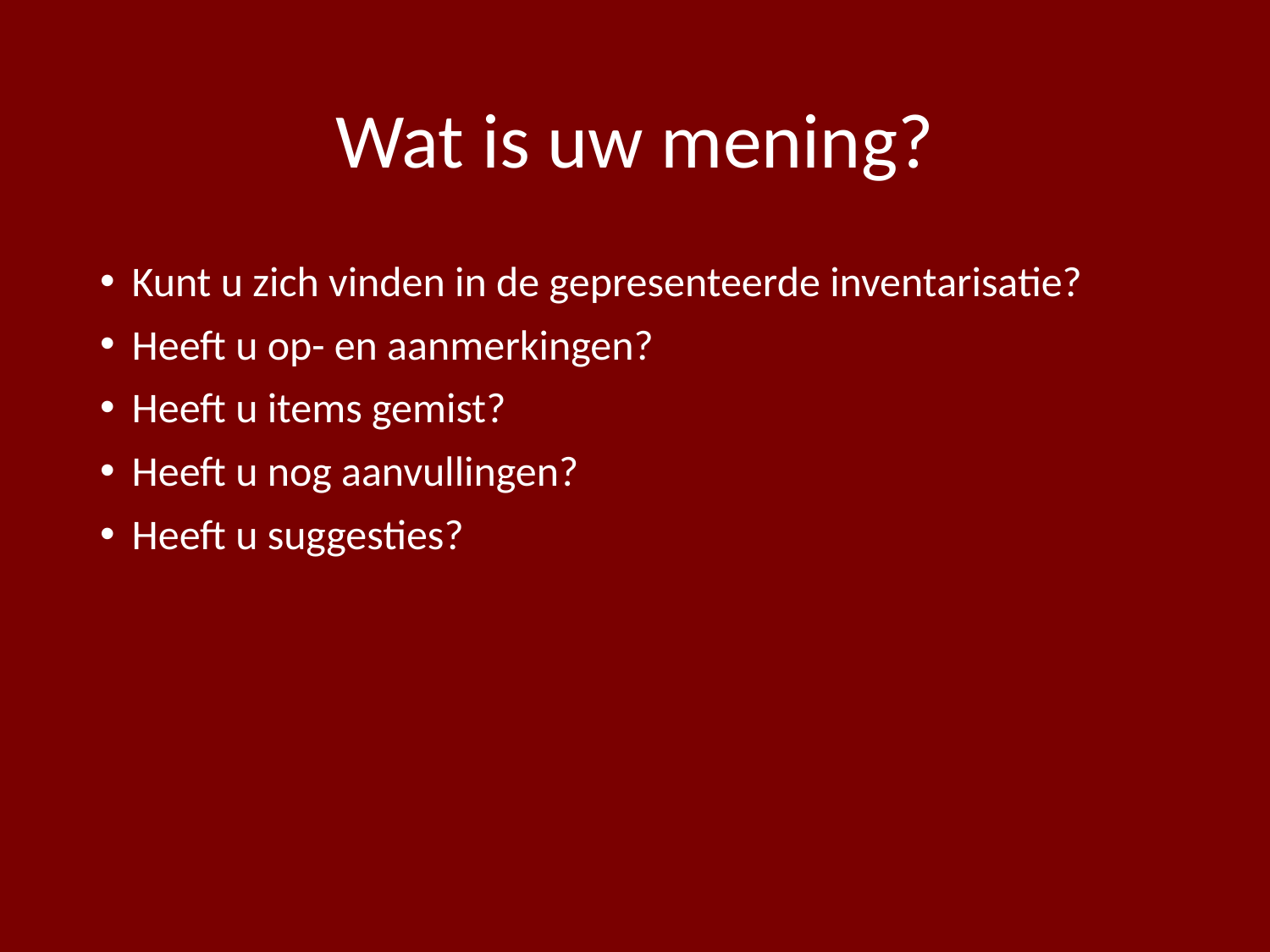

# Wat is uw mening?
Kunt u zich vinden in de gepresenteerde inventarisatie?
Heeft u op- en aanmerkingen?
Heeft u items gemist?
Heeft u nog aanvullingen?
Heeft u suggesties?